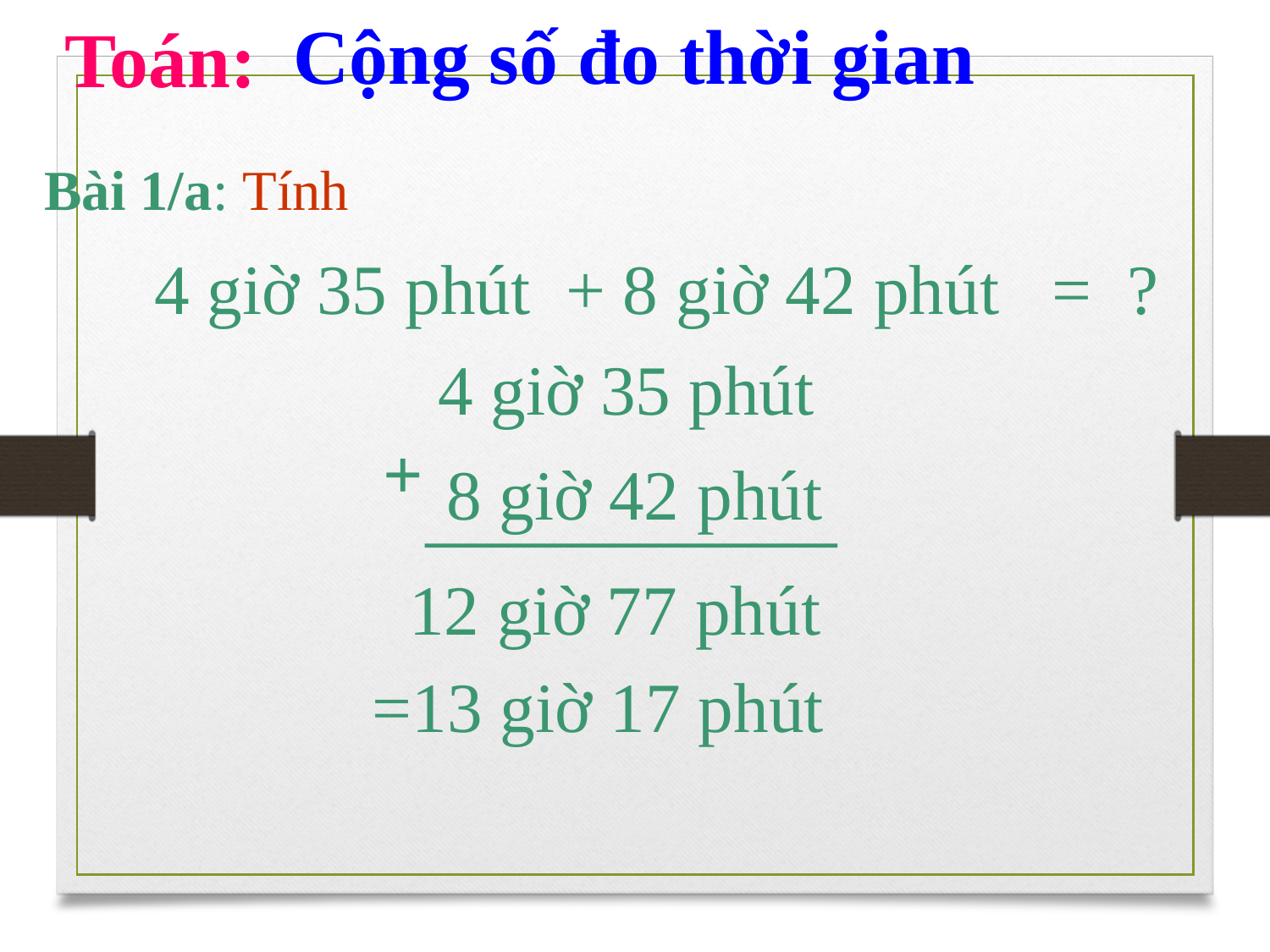

Cộng số đo thời gian
Toán:
Bài 1/a: Tính
4 giờ 35 phút  + 8 giờ 42 phút   =  ?
4 giờ 35 phút
+
8 giờ 42 phút

12 giờ 77 phút
=13 giờ 17 phút